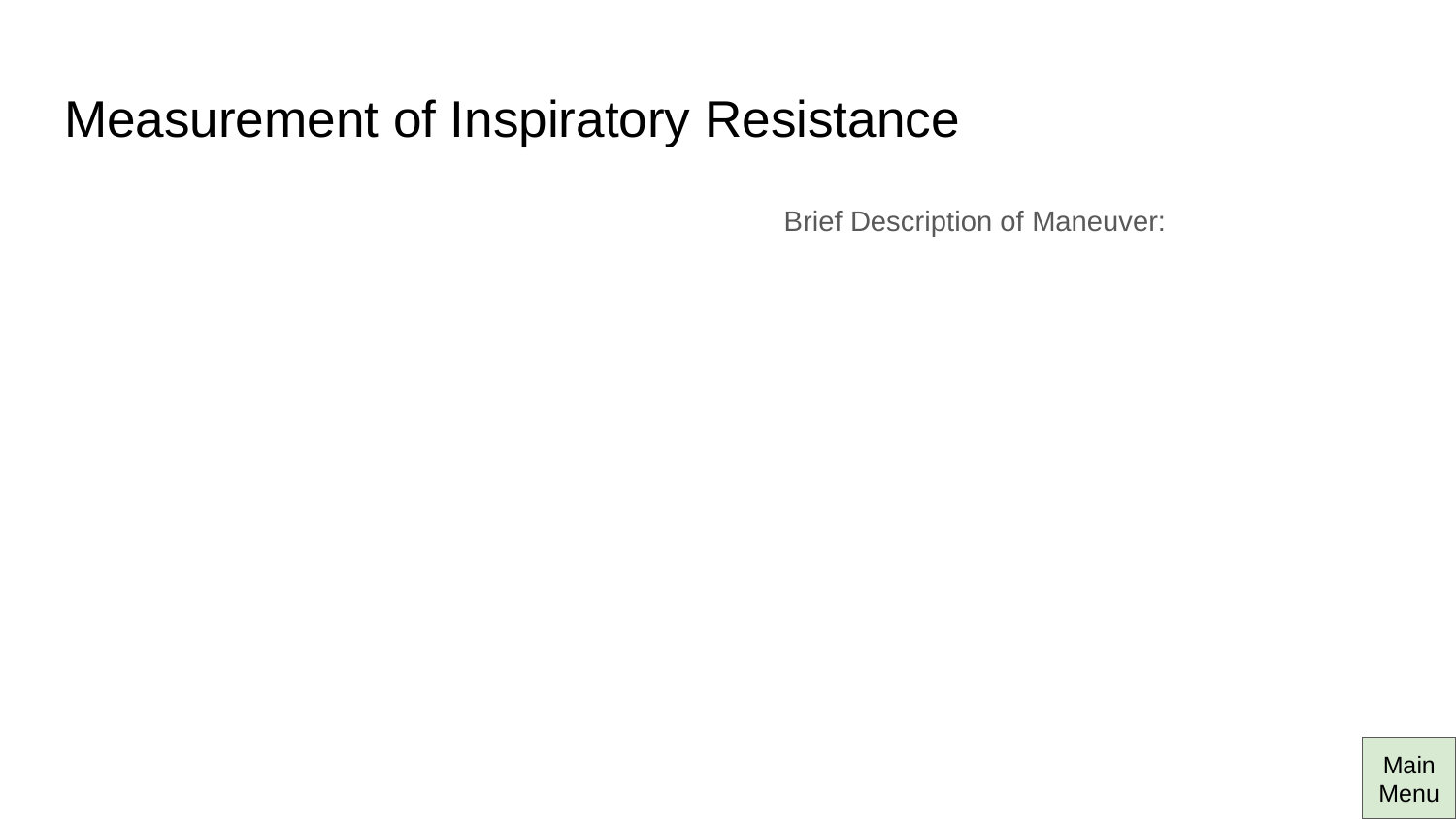

# Measurement of Inspiratory Resistance

Brief Description of Maneuver:
Main Menu